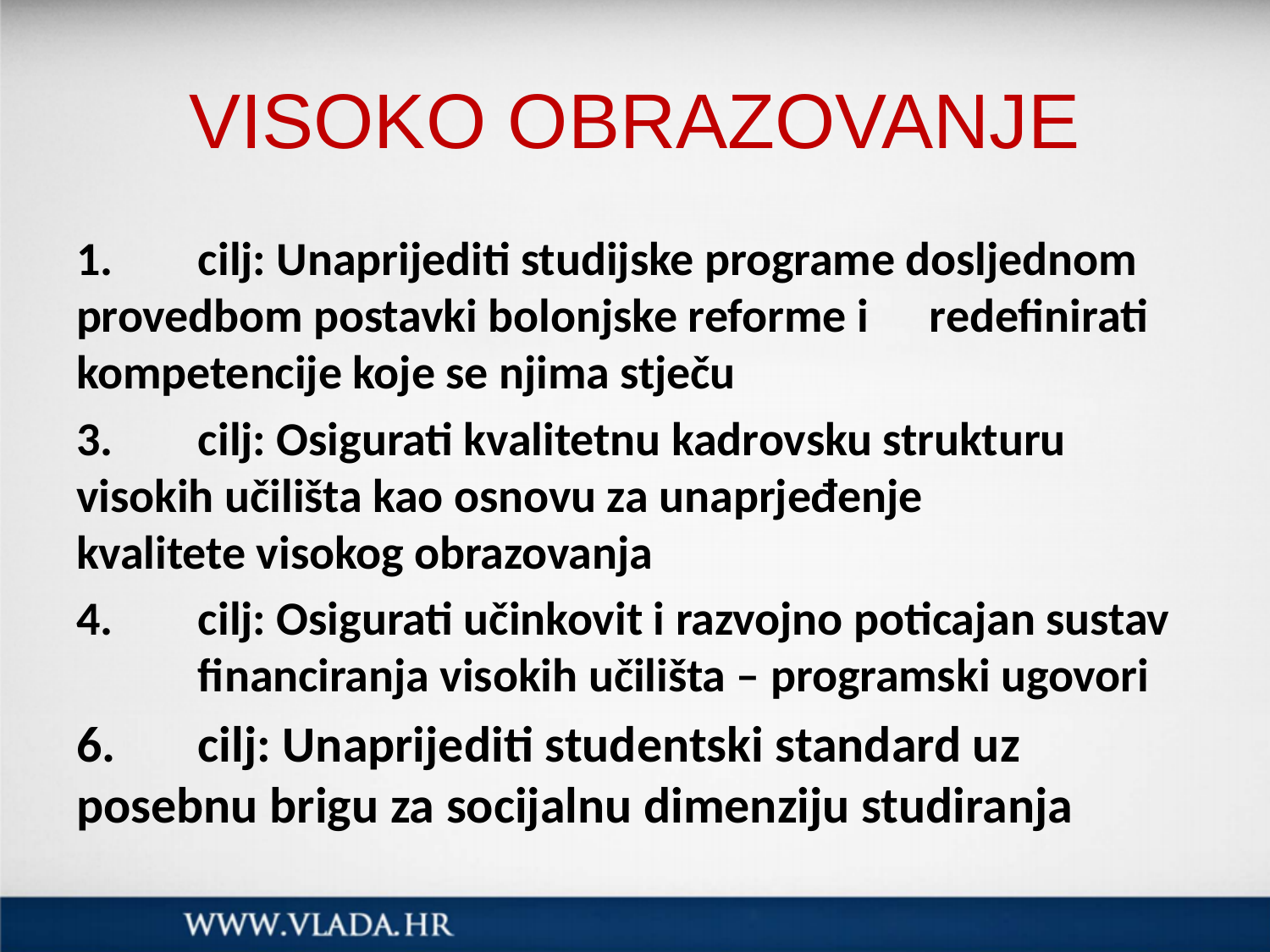

# VISOKO OBRAZOVANJE
1. 	cilj: Unaprijediti studijske programe dosljednom 	provedbom postavki bolonjske reforme i 	redefinirati kompetencije koje se njima stječu
3. 	cilj: Osigurati kvalitetnu kadrovsku strukturu 	visokih učilišta kao osnovu za unaprjeđenje 	kvalitete visokog obrazovanja
4. 	cilj: Osigurati učinkovit i razvojno poticajan sustav 	financiranja visokih učilišta – programski ugovori
6. 	cilj: Unaprijediti studentski standard uz 	posebnu brigu za socijalnu dimenziju studiranja